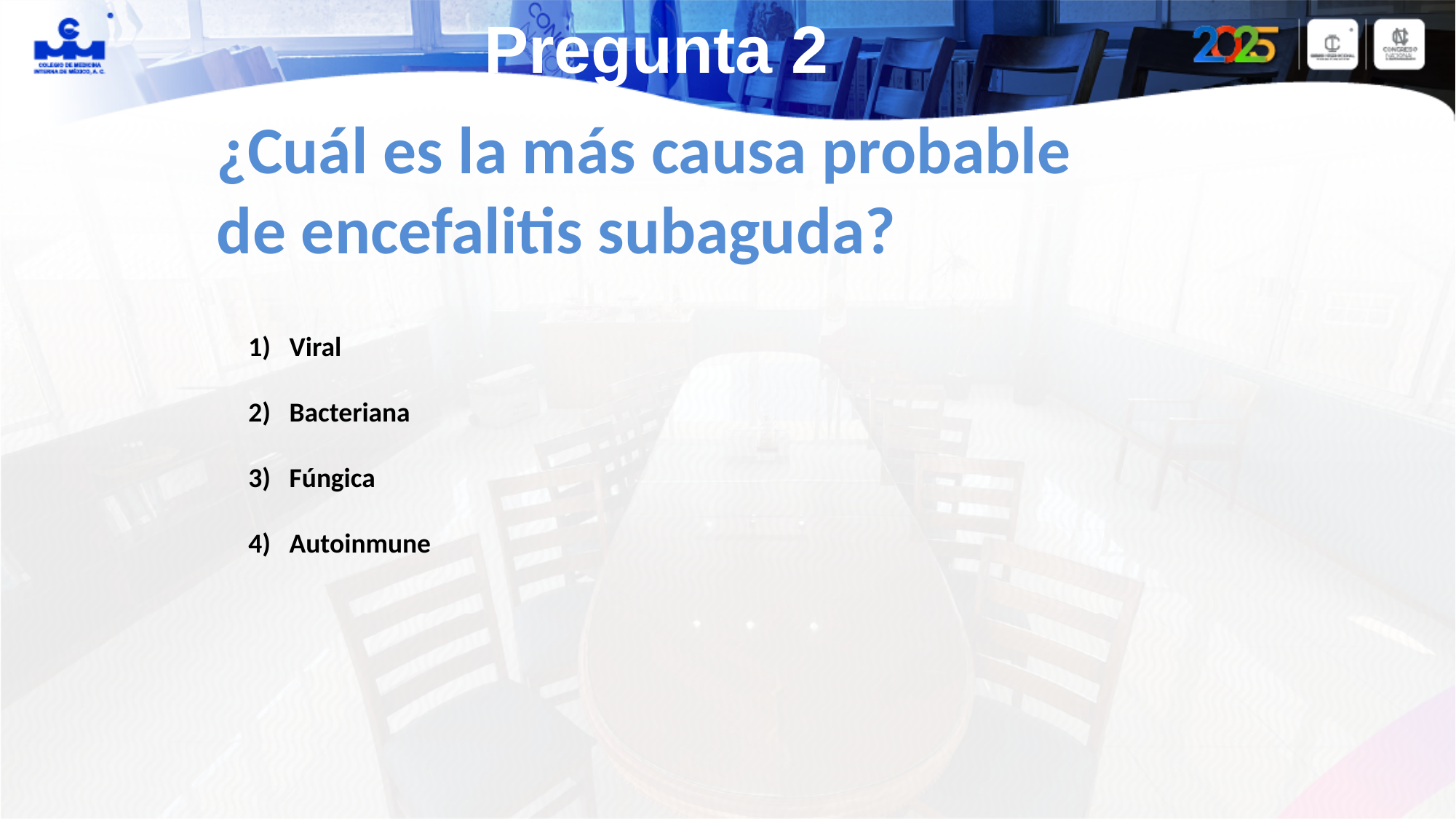

Pregunta 2
¿Cuál es la más causa probable de encefalitis subaguda?
Viral

Bacteriana

Fúngica

Autoinmune